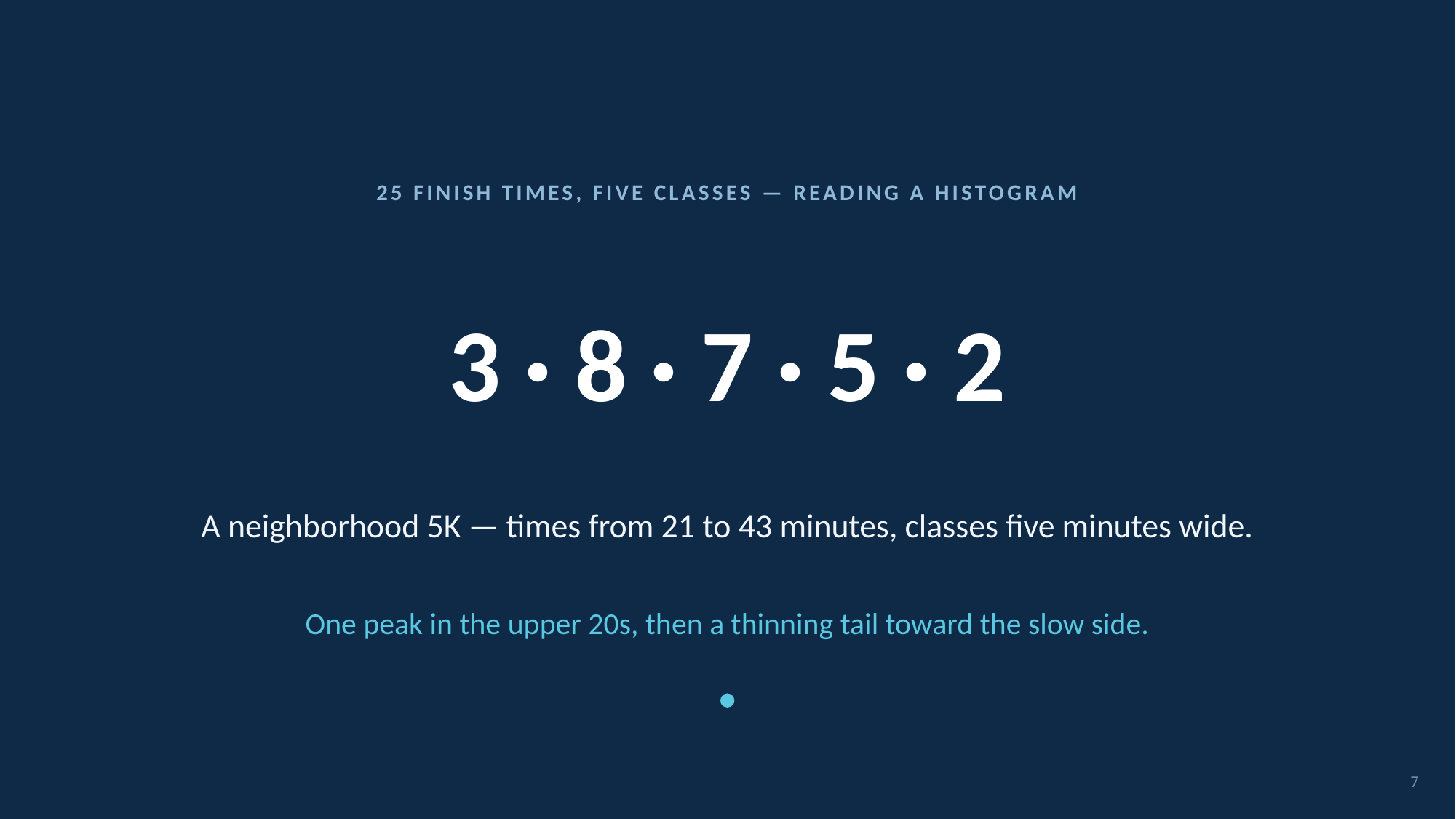

25 FINISH TIMES, FIVE CLASSES — READING A HISTOGRAM
# 3 · 8 · 7 · 5 · 2
A neighborhood 5K — times from 21 to 43 minutes, classes five minutes wide.
One peak in the upper 20s, then a thinning tail toward the slow side.

7